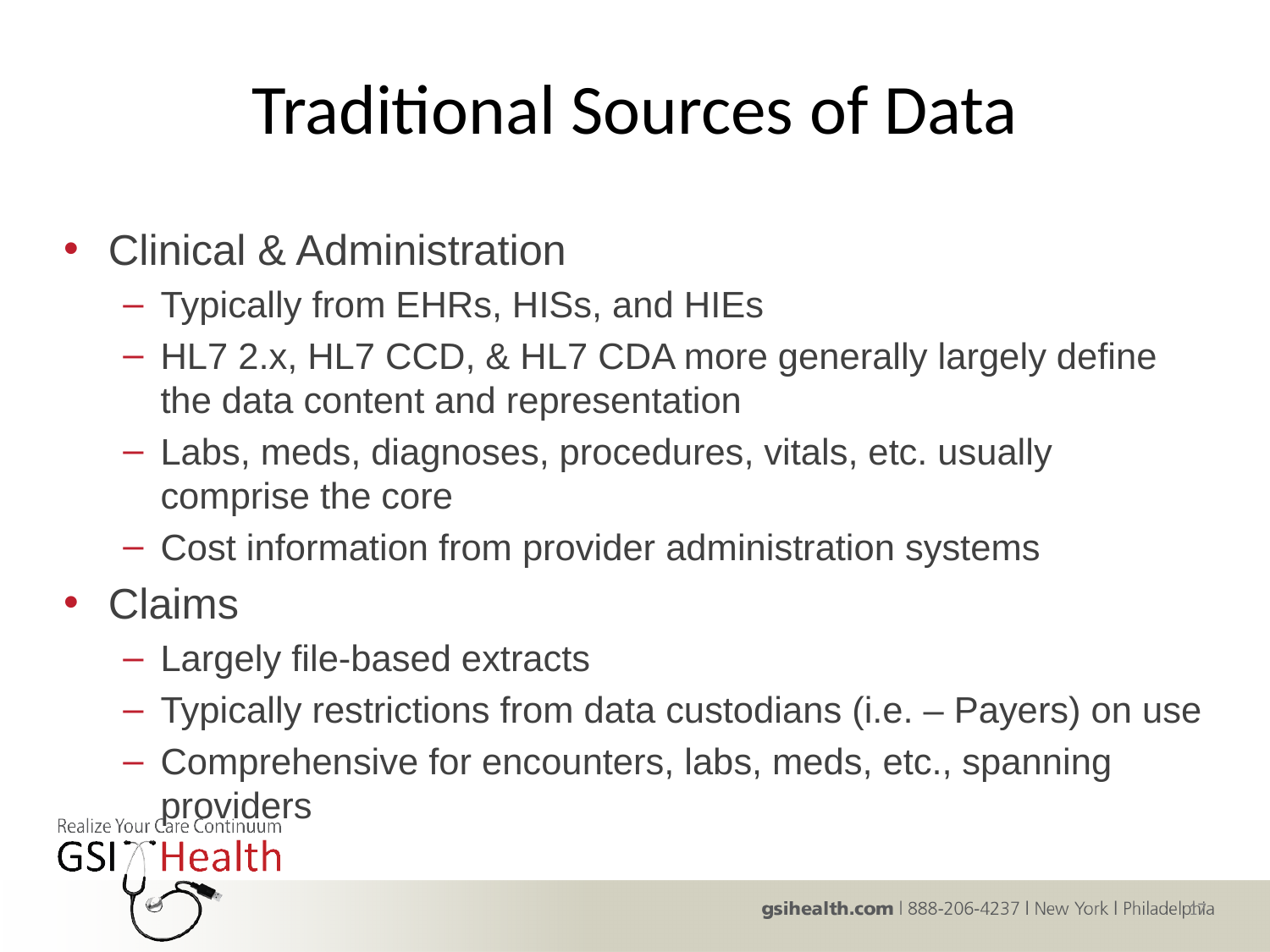

# Traditional Sources of Data
Clinical & Administration
Typically from EHRs, HISs, and HIEs
HL7 2.x, HL7 CCD, & HL7 CDA more generally largely define the data content and representation
Labs, meds, diagnoses, procedures, vitals, etc. usually comprise the core
Cost information from provider administration systems
Claims
Largely file-based extracts
Typically restrictions from data custodians (i.e. – Payers) on use
Comprehensive for encounters, labs, meds, etc., spanning providers

17